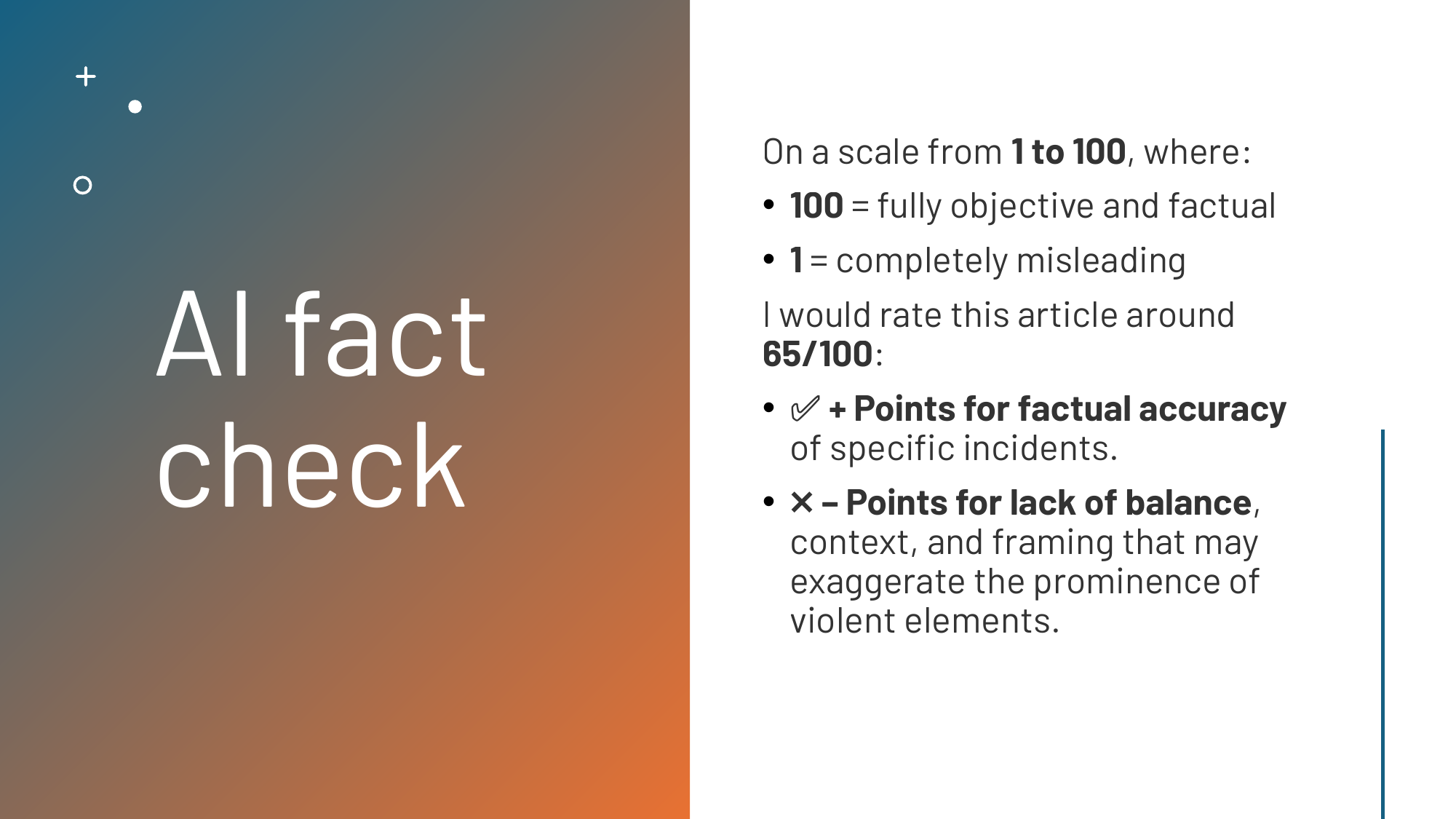

# AI fact check
On a scale from 1 to 100, where:
100 = fully objective and factual
1 = completely misleading
I would rate this article around 65/100:
✅ + Points for factual accuracy of specific incidents.
❌ – Points for lack of balance, context, and framing that may exaggerate the prominence of violent elements.